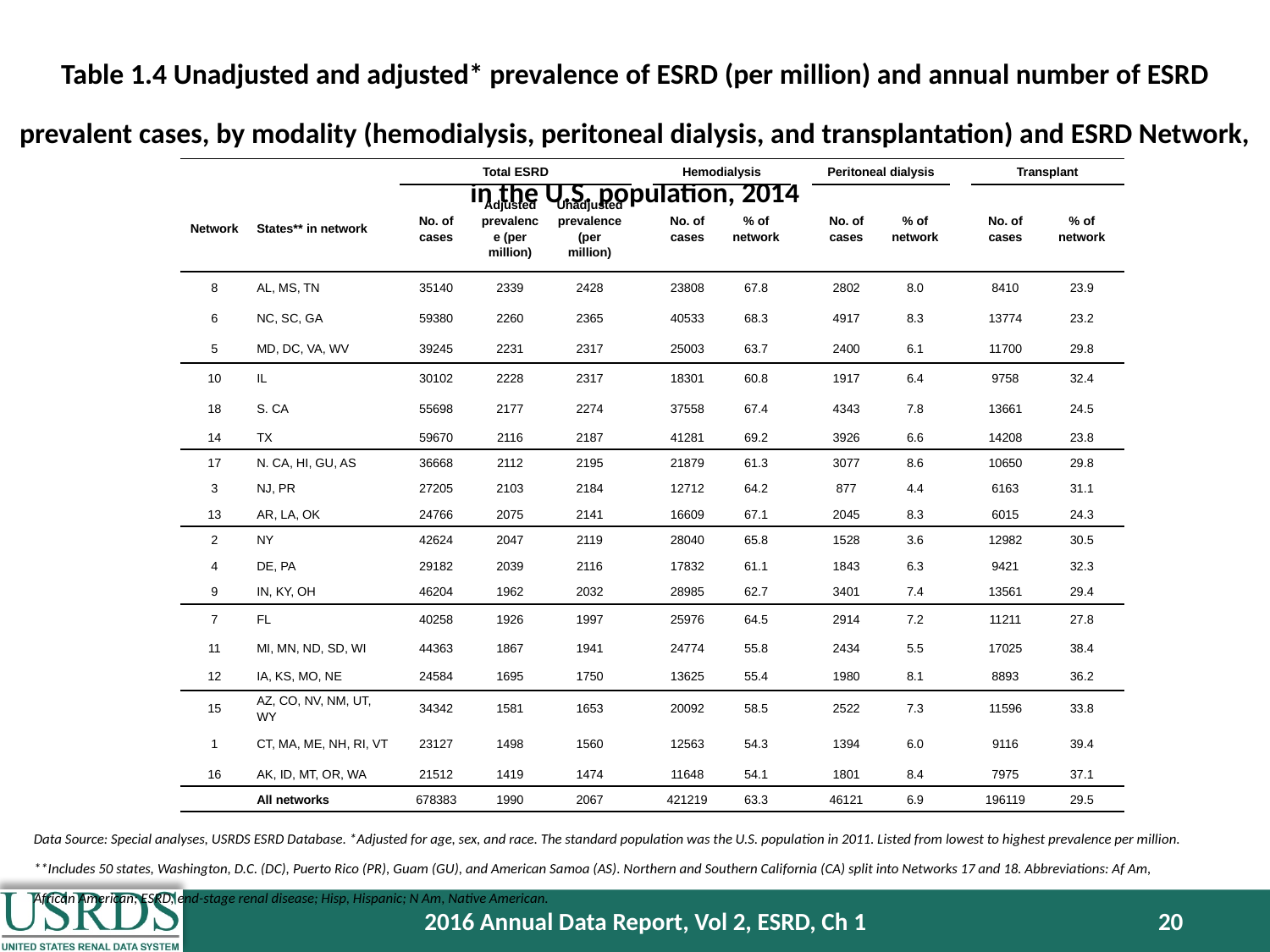

Table 1.4 Unadjusted and adjusted* prevalence of ESRD (per million) and annual number of ESRD prevalent cases, by modality (hemodialysis, peritoneal dialysis, and transplantation) and ESRD Network, in the U.S. population, 2014
|  |  | Total ESRD |  |  |  | Hemodialysis |  |  | Peritoneal dialysis |  |  | Transplant |  |
| --- | --- | --- | --- | --- | --- | --- | --- | --- | --- | --- | --- | --- | --- |
| Network | States\*\* in network | No. of cases | Adjusted prevalence (per million) | Unadjusted prevalence (per million) |  | No. of cases | % of network |  | No. of cases | % of network |  | No. of cases | % of network |
| 8 | AL, MS, TN | 35140 | 2339 | 2428 |  | 23808 | 67.8 |  | 2802 | 8.0 |  | 8410 | 23.9 |
| 6 | NC, SC, GA | 59380 | 2260 | 2365 |  | 40533 | 68.3 |  | 4917 | 8.3 |  | 13774 | 23.2 |
| 5 | MD, DC, VA, WV | 39245 | 2231 | 2317 |  | 25003 | 63.7 |  | 2400 | 6.1 |  | 11700 | 29.8 |
| 10 | IL | 30102 | 2228 | 2317 |  | 18301 | 60.8 |  | 1917 | 6.4 |  | 9758 | 32.4 |
| 18 | S. CA | 55698 | 2177 | 2274 |  | 37558 | 67.4 |  | 4343 | 7.8 |  | 13661 | 24.5 |
| 14 | TX | 59670 | 2116 | 2187 |  | 41281 | 69.2 |  | 3926 | 6.6 |  | 14208 | 23.8 |
| 17 | N. CA, HI, GU, AS | 36668 | 2112 | 2195 |  | 21879 | 61.3 |  | 3077 | 8.6 |  | 10650 | 29.8 |
| 3 | NJ, PR | 27205 | 2103 | 2184 |  | 12712 | 64.2 |  | 877 | 4.4 |  | 6163 | 31.1 |
| 13 | AR, LA, OK | 24766 | 2075 | 2141 |  | 16609 | 67.1 |  | 2045 | 8.3 |  | 6015 | 24.3 |
| 2 | NY | 42624 | 2047 | 2119 |  | 28040 | 65.8 |  | 1528 | 3.6 |  | 12982 | 30.5 |
| 4 | DE, PA | 29182 | 2039 | 2116 |  | 17832 | 61.1 |  | 1843 | 6.3 |  | 9421 | 32.3 |
| 9 | IN, KY, OH | 46204 | 1962 | 2032 |  | 28985 | 62.7 |  | 3401 | 7.4 |  | 13561 | 29.4 |
| 7 | FL | 40258 | 1926 | 1997 |  | 25976 | 64.5 |  | 2914 | 7.2 |  | 11211 | 27.8 |
| 11 | MI, MN, ND, SD, WI | 44363 | 1867 | 1941 |  | 24774 | 55.8 |  | 2434 | 5.5 |  | 17025 | 38.4 |
| 12 | IA, KS, MO, NE | 24584 | 1695 | 1750 |  | 13625 | 55.4 |  | 1980 | 8.1 |  | 8893 | 36.2 |
| 15 | AZ, CO, NV, NM, UT, WY | 34342 | 1581 | 1653 |  | 20092 | 58.5 |  | 2522 | 7.3 |  | 11596 | 33.8 |
| 1 | CT, MA, ME, NH, RI, VT | 23127 | 1498 | 1560 |  | 12563 | 54.3 |  | 1394 | 6.0 |  | 9116 | 39.4 |
| 16 | AK, ID, MT, OR, WA | 21512 | 1419 | 1474 |  | 11648 | 54.1 |  | 1801 | 8.4 |  | 7975 | 37.1 |
|  | All networks | 678383 | 1990 | 2067 |  | 421219 | 63.3 |  | 46121 | 6.9 |  | 196119 | 29.5 |
Data Source: Special analyses, USRDS ESRD Database. *Adjusted for age, sex, and race. The standard population was the U.S. population in 2011. Listed from lowest to highest prevalence per million. **Includes 50 states, Washington, D.C. (DC), Puerto Rico (PR), Guam (GU), and American Samoa (AS). Northern and Southern California (CA) split into Networks 17 and 18. Abbreviations: Af Am, African American; ESRD, end-stage renal disease; Hisp, Hispanic; N Am, Native American.
2016 Annual Data Report, Vol 2, ESRD, Ch 1

20